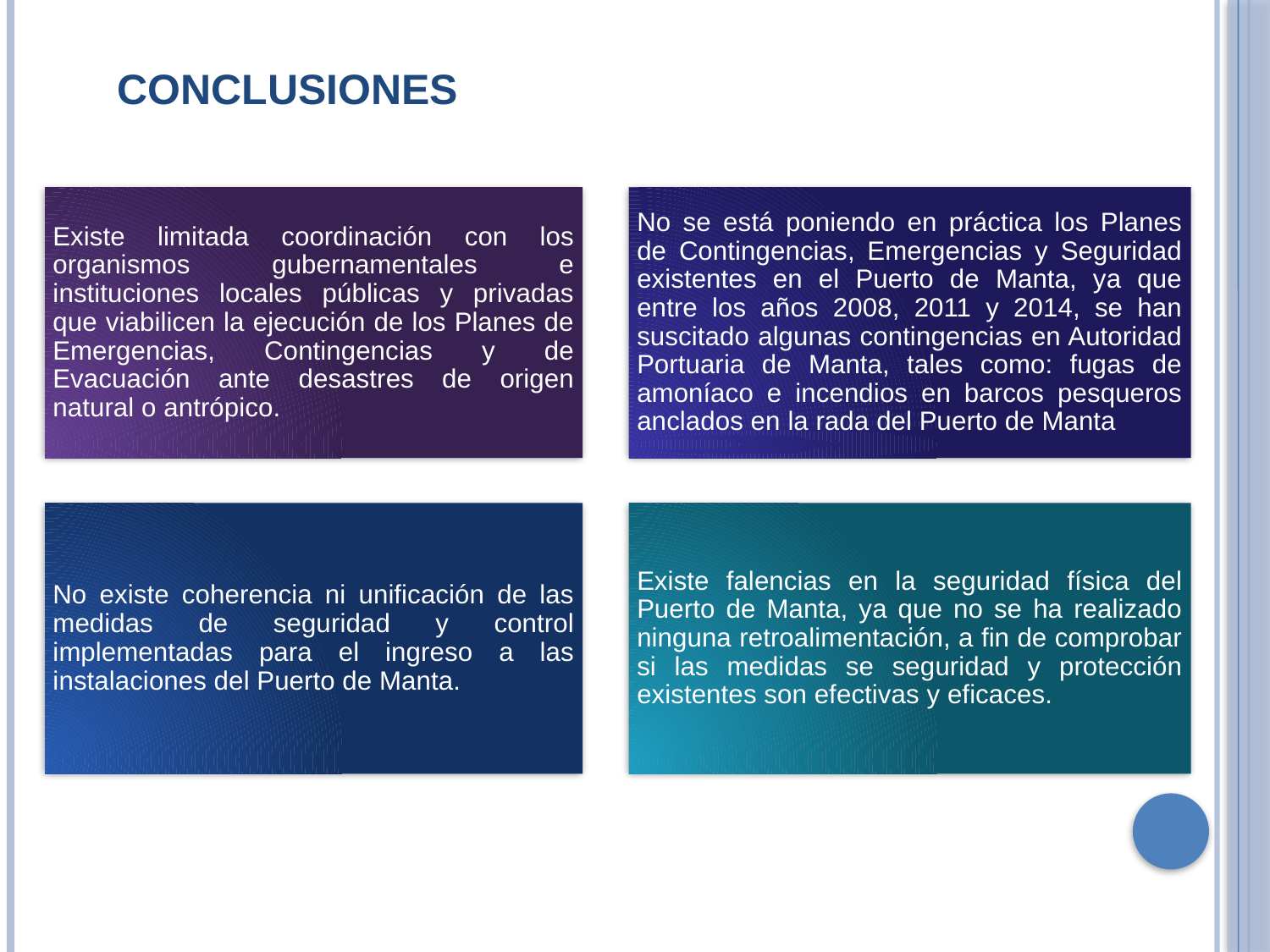

CONCLUSIONES
Existe limitada coordinación con los organismos gubernamentales e instituciones locales públicas y privadas que viabilicen la ejecución de los Planes de Emergencias, Contingencias y de Evacuación ante desastres de origen natural o antrópico.
No se está poniendo en práctica los Planes de Contingencias, Emergencias y Seguridad existentes en el Puerto de Manta, ya que entre los años 2008, 2011 y 2014, se han suscitado algunas contingencias en Autoridad Portuaria de Manta, tales como: fugas de amoníaco e incendios en barcos pesqueros anclados en la rada del Puerto de Manta
No existe coherencia ni unificación de las medidas de seguridad y control implementadas para el ingreso a las instalaciones del Puerto de Manta.
Existe falencias en la seguridad física del Puerto de Manta, ya que no se ha realizado ninguna retroalimentación, a fin de comprobar si las medidas se seguridad y protección existentes son efectivas y eficaces.